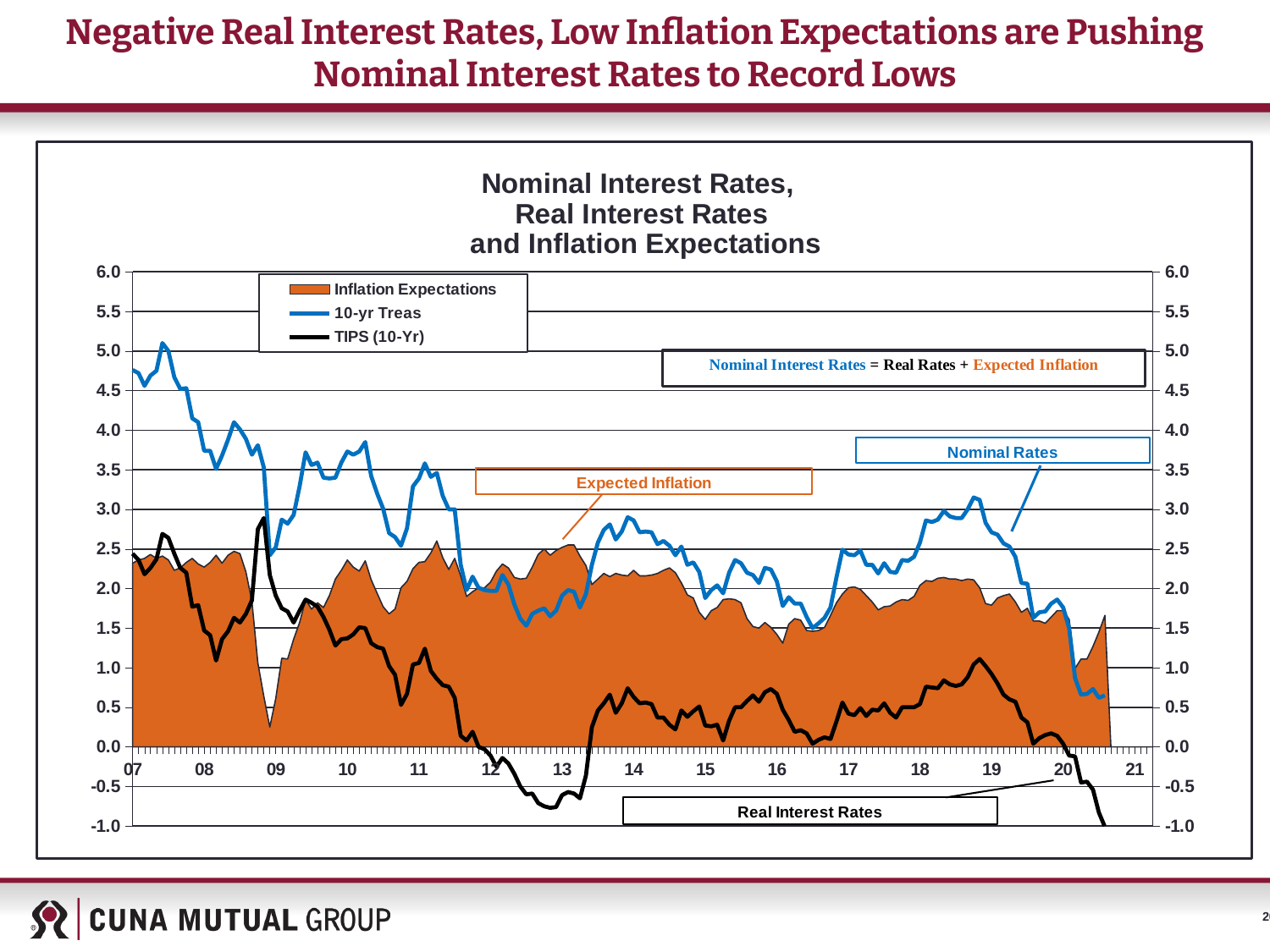

# Negative Real Interest Rates, Low Inflation Expectations are Pushing Nominal Interest Rates to Record Lows

### Chart: Nominal Interest Rates,
Real Interest Rates
 and Inflation Expectations

| Category | Inflation Expectations | 10-yr Treas | TIPS (10-Yr) |
|---|---|---|---|
| 07 | 2.32 | 4.76 | 2.44 |
|  | 2.36 | 4.72 | 2.36 |
|  | 2.38 | 4.56 | 2.18 |
|  | 2.43 | 4.69 | 2.26 |
|  | 2.38 | 4.75 | 2.37 |
|  | 2.41 | 5.1 | 2.69 |
|  | 2.36 | 5.0 | 2.64 |
|  | 2.23 | 4.67 | 2.44 |
|  | 2.26 | 4.52 | 2.26 |
|  | 2.33 | 4.53 | 2.2 |
|  | 2.38 | 4.15 | 1.77 |
|  | 2.31 | 4.1 | 1.79 |
| 08 | 2.27 | 3.74 | 1.47 |
|  | 2.33 | 3.74 | 1.41 |
|  | 2.42 | 3.51 | 1.09 |
|  | 2.3200001 | 3.6800001 | 1.36 |
|  | 2.4200001 | 3.8800001 | 1.46 |
|  | 2.4699999 | 4.0999999 | 1.63 |
|  | 2.4400002 | 4.0100002 | 1.57 |
|  | 2.2100001 | 3.8900001 | 1.68 |
|  | 1.8400001 | 3.6900001 | 1.85 |
|  | 1.0599999 | 3.8099999 | 2.75 |
|  | 0.64 | 3.53 | 2.89 |
|  | 0.2500001 | 2.4200001 | 2.17 |
| 09 | 0.61 | 2.52 | 1.91 |
|  | 1.1199999 | 2.8699999 | 1.75 |
|  | 1.1099999 | 2.8199999 | 1.71 |
|  | 1.3600001 | 2.9300001 | 1.57 |
|  | 1.57 | 3.29 | 1.72 |
|  | 1.86 | 3.72 | 1.86 |
|  | 1.7399999 | 3.5599999 | 1.82 |
|  | 1.8199999 | 3.5899999 | 1.77 |
|  | 1.7600001 | 3.4000001 | 1.64 |
|  | 1.9100001 | 3.3900001 | 1.48 |
|  | 2.1200001 | 3.4000001 | 1.28 |
|  | 2.2299999 | 3.5899999 | 1.36 |
| 10 | 2.36 | 3.73 | 1.37 |
|  | 2.27 | 3.69 | 1.42 |
|  | 2.22 | 3.73 | 1.51 |
|  | 2.35 | 3.85 | 1.5 |
|  | 2.11 | 3.42 | 1.31 |
|  | 1.94 | 3.2 | 1.26 |
|  | 1.77 | 3.01 | 1.24 |
|  | 1.68 | 2.7 | 1.02 |
|  | 1.74 | 2.65 | 0.91 |
|  | 2.01 | 2.54 | 0.53 |
|  | 2.09 | 2.76 | 0.67 |
|  | 2.25 | 3.29 | 1.04 |
| 11 | 2.33 | 3.39 | 1.06 |
|  | 2.34 | 3.58 | 1.24 |
|  | 2.45 | 3.41 | 0.96 |
|  | 2.6 | 3.46 | 0.86 |
|  | 2.39 | 3.17 | 0.78 |
|  | 2.24 | 3.0 | 0.76 |
|  | 2.38 | 3.0 | 0.62 |
|  | 2.16 | 2.3 | 0.14 |
|  | 1.9 | 1.98 | 0.08 |
|  | 1.96 | 2.15 | 0.19 |
|  | 2.01 | 2.01 | 0.0 |
|  | 2.01 | 1.98 | -0.03 |
| 12 | 2.08 | 1.97 | -0.11 |
|  | 2.22 | 1.97 | -0.25 |
|  | 2.31 | 2.17 | -0.14 |
|  | 2.26 | 2.05 | -0.21 |
|  | 2.14 | 1.8 | -0.34 |
|  | 2.12 | 1.62 | -0.5 |
|  | 2.13 | 1.53 | -0.6 |
|  | 2.27 | 1.68 | -0.59 |
|  | 2.43 | 1.72 | -0.71 |
|  | 2.5 | 1.75 | -0.75 |
|  | 2.42 | 1.65 | -0.77 |
|  | 2.48 | 1.72 | -0.76 |
| 13 | 2.52 | 1.91 | -0.61 |
|  | 2.55 | 1.98 | -0.57 |
|  | 2.55 | 1.96 | -0.59 |
|  | 2.41 | 1.76 | -0.65 |
|  | 2.29 | 1.93 | -0.36 |
|  | 2.05 | 2.3 | 0.25 |
|  | 2.12 | 2.58 | 0.46 |
|  | 2.19 | 2.74 | 0.55 |
|  | 2.15 | 2.81 | 0.66 |
|  | 2.19 | 2.62 | 0.43 |
|  | 2.17 | 2.72 | 0.55 |
|  | 2.16 | 2.9 | 0.74 |
| 14 | 2.23 | 2.86 | 0.63 |
|  | 2.16 | 2.71 | 0.55 |
|  | 2.16 | 2.72 | 0.56 |
|  | 2.17 | 2.71 | 0.54 |
|  | 2.19 | 2.56 | 0.37 |
|  | 2.23 | 2.6 | 0.37 |
|  | 2.26 | 2.54 | 0.28 |
|  | 2.2 | 2.42 | 0.22 |
|  | 2.07 | 2.53 | 0.46 |
|  | 1.92 | 2.3 | 0.38 |
|  | 1.88 | 2.33 | 0.45 |
|  | 1.7 | 2.21 | 0.51 |
| 15 | 1.61 | 1.88 | 0.27 |
|  | 1.72 | 1.98 | 0.26 |
|  | 1.76 | 2.04 | 0.28 |
|  | 1.86 | 1.94 | 0.08 |
|  | 1.87 | 2.2 | 0.33 |
|  | 1.86 | 2.36 | 0.5 |
|  | 1.82 | 2.32 | 0.5 |
|  | 1.62 | 2.2 | 0.58 |
|  | 1.52 | 2.17 | 0.65 |
|  | 1.5 | 2.07 | 0.57 |
|  | 1.57 | 2.26 | 0.69 |
|  | 1.51 | 2.24 | 0.73 |
| 16 | 1.42 | 2.09 | 0.67 |
|  | 1.31 | 1.78 | 0.47 |
|  | 1.55 | 1.89 | 0.34 |
|  | 1.62 | 1.81 | 0.19 |
|  | 1.6 | 1.81 | 0.21 |
|  | 1.47 | 1.64 | 0.17 |
|  | 1.46 | 1.5 | 0.04 |
|  | 1.47 | 1.56 | 0.09 |
|  | 1.51 | 1.63 | 0.12 |
|  | 1.66 | 1.76 | 0.1 |
|  | 1.82 | 2.14 | 0.32 |
|  | 1.93 | 2.49 | 0.56 |
| 17 | 2.01 | 2.43 | 0.42 |
|  | 2.02 | 2.42 | 0.4 |
|  | 1.99 | 2.48 | 0.49 |
|  | 1.91 | 2.3 | 0.39 |
|  | 1.83 | 2.3 | 0.47 |
|  | 1.73 | 2.19 | 0.46 |
|  | 1.77 | 2.32 | 0.55 |
|  | 1.78 | 2.21 | 0.43 |
|  | 1.83 | 2.2 | 0.37 |
|  | 1.86 | 2.36 | 0.5 |
|  | 1.85 | 2.35 | 0.5 |
|  | 1.9 | 2.4 | 0.5 |
| 18 | 2.04 | 2.58 | 0.54 |
|  | 2.1 | 2.86 | 0.76 |
|  | 2.09 | 2.84 | 0.75 |
|  | 2.13 | 2.87 | 0.74 |
|  | 2.14 | 2.98 | 0.84 |
|  | 2.12 | 2.91 | 0.79 |
|  | 2.12 | 2.89 | 0.77 |
|  | 2.1 | 2.89 | 0.79 |
|  | 2.12 | 3.0 | 0.88 |
|  | 2.11 | 3.15 | 1.04 |
|  | 2.01 | 3.12 | 1.11 |
|  | 1.81 | 2.83 | 1.02 |
| 19 | 1.79 | 2.71 | 0.92 |
|  | 1.88 | 2.68 | 0.8 |
|  | 1.91 | 2.57 | 0.66 |
|  | 1.93 | 2.53 | 0.6 |
|  | 1.83 | 2.4 | 0.57 |
|  | 1.7 | 2.07 | 0.37 |
|  | 1.75 | 2.06 | 0.31 |
|  | 1.59 | 1.63 | 0.04 |
|  | 1.59 | 1.7 | 0.11 |
|  | 1.56 | 1.71 | 0.15 |
|  | 1.64 | 1.81 | 0.17 |
|  | 1.72 | 1.86 | 0.14 |
| 20 | 1.72 | 1.76 | 0.04 |
|  | 1.61 | 1.5 | -0.11 |
|  | 0.99 | 0.87 | -0.12 |
|  | 1.11 | 0.66 | -0.45 |
|  | 1.11 | 0.67 | -0.44 |
|  | 1.27 | 0.73 | -0.54 |
|  | 1.45 | 0.62 | -0.83 |
|  | 1.66 | 0.65 | -1.01 |
|  | None | None | None |
|  | None | None | None |
|  | None | None | None |
|  | None | None | None |
| 21 | None | None | None |